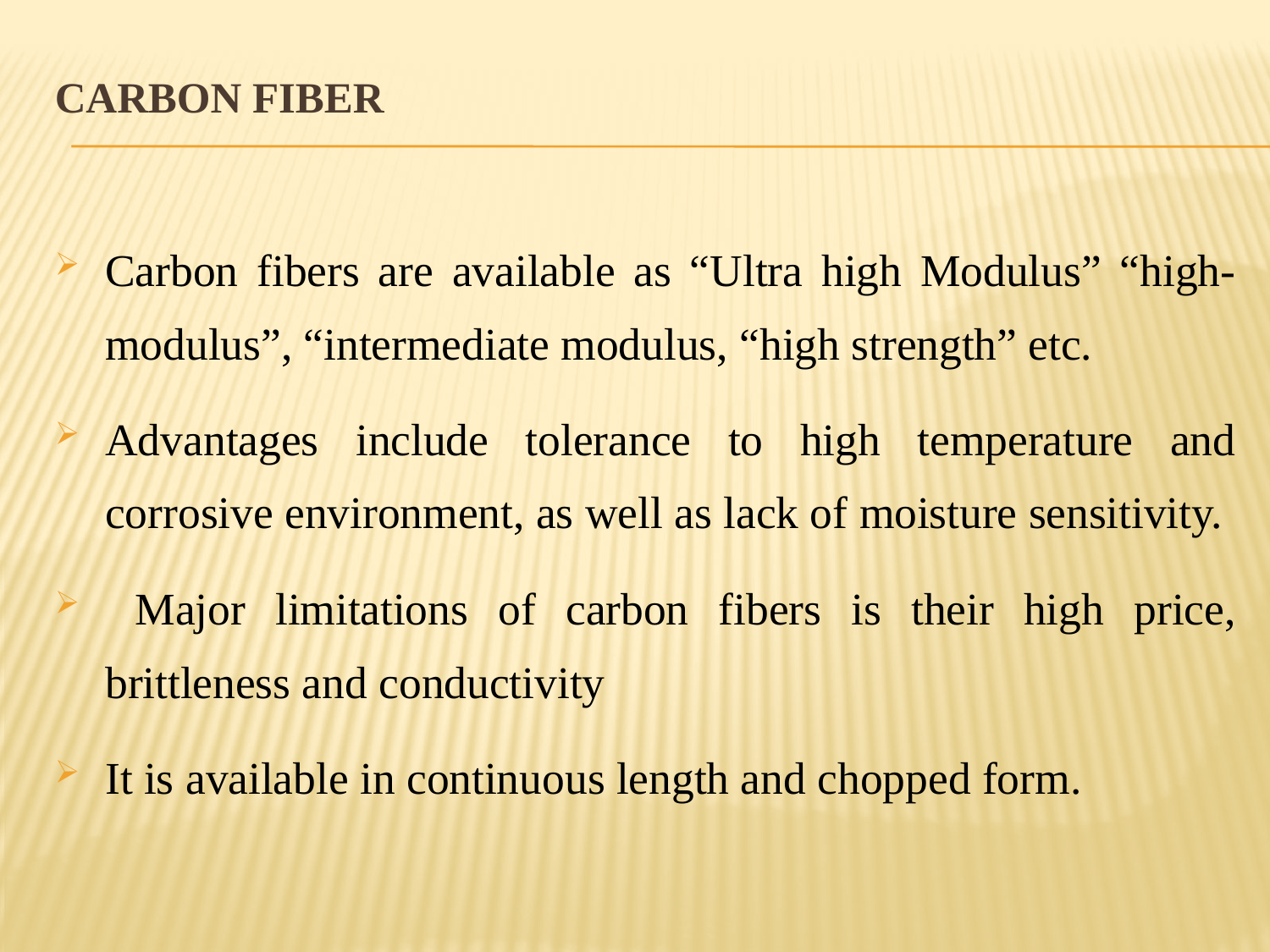

# Carbon Fiber
Carbon fibers are available as “Ultra high Modulus” “high-modulus”, “intermediate modulus, “high strength” etc.
Advantages include tolerance to high temperature and corrosive environment, as well as lack of moisture sensitivity.
 Major limitations of carbon fibers is their high price, brittleness and conductivity
It is available in continuous length and chopped form.